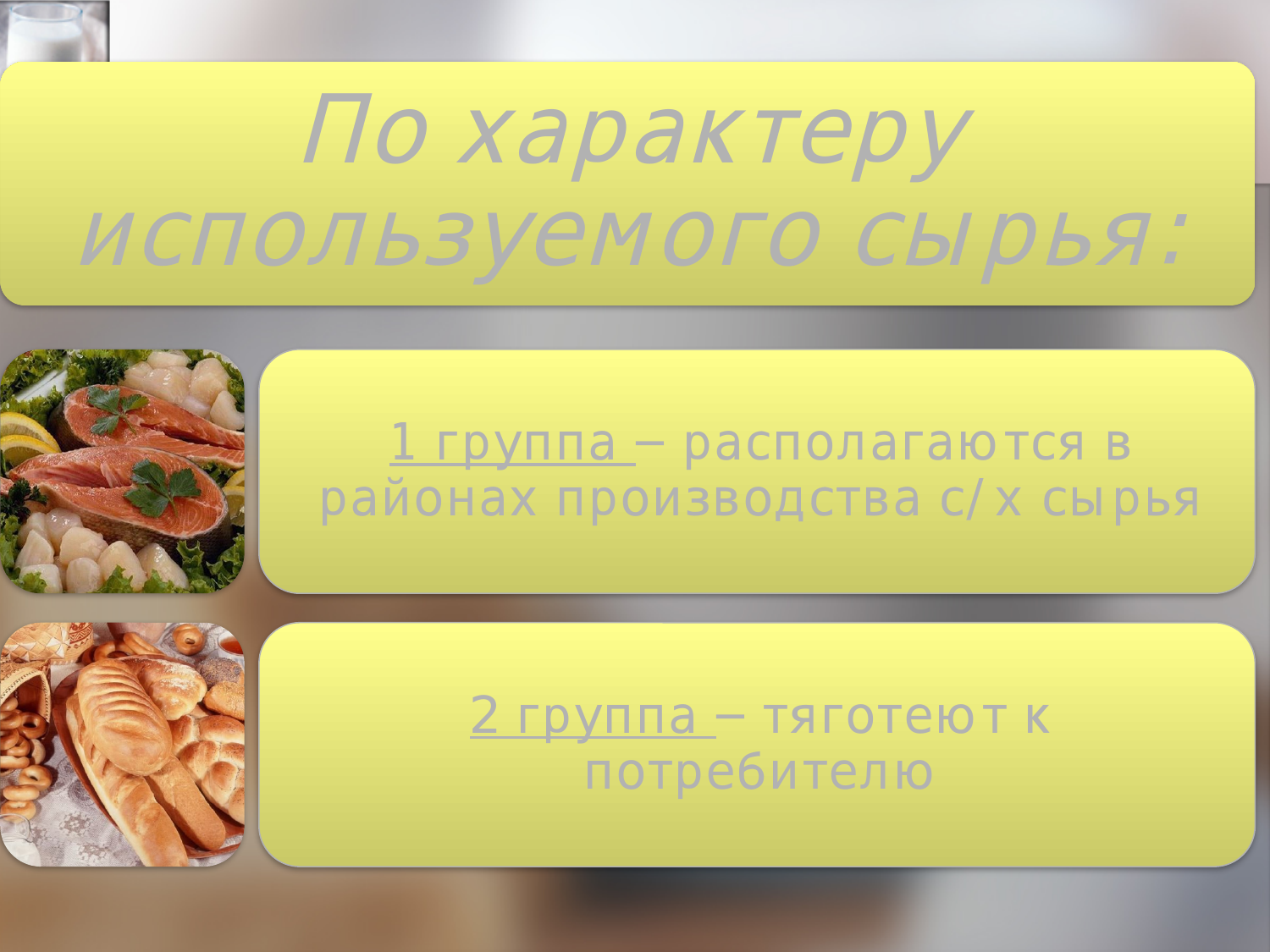

По характеру используемого сырья:
1 группа – располагаются в районах производства с/х сырья
2 группа – тяготеют к потребителю